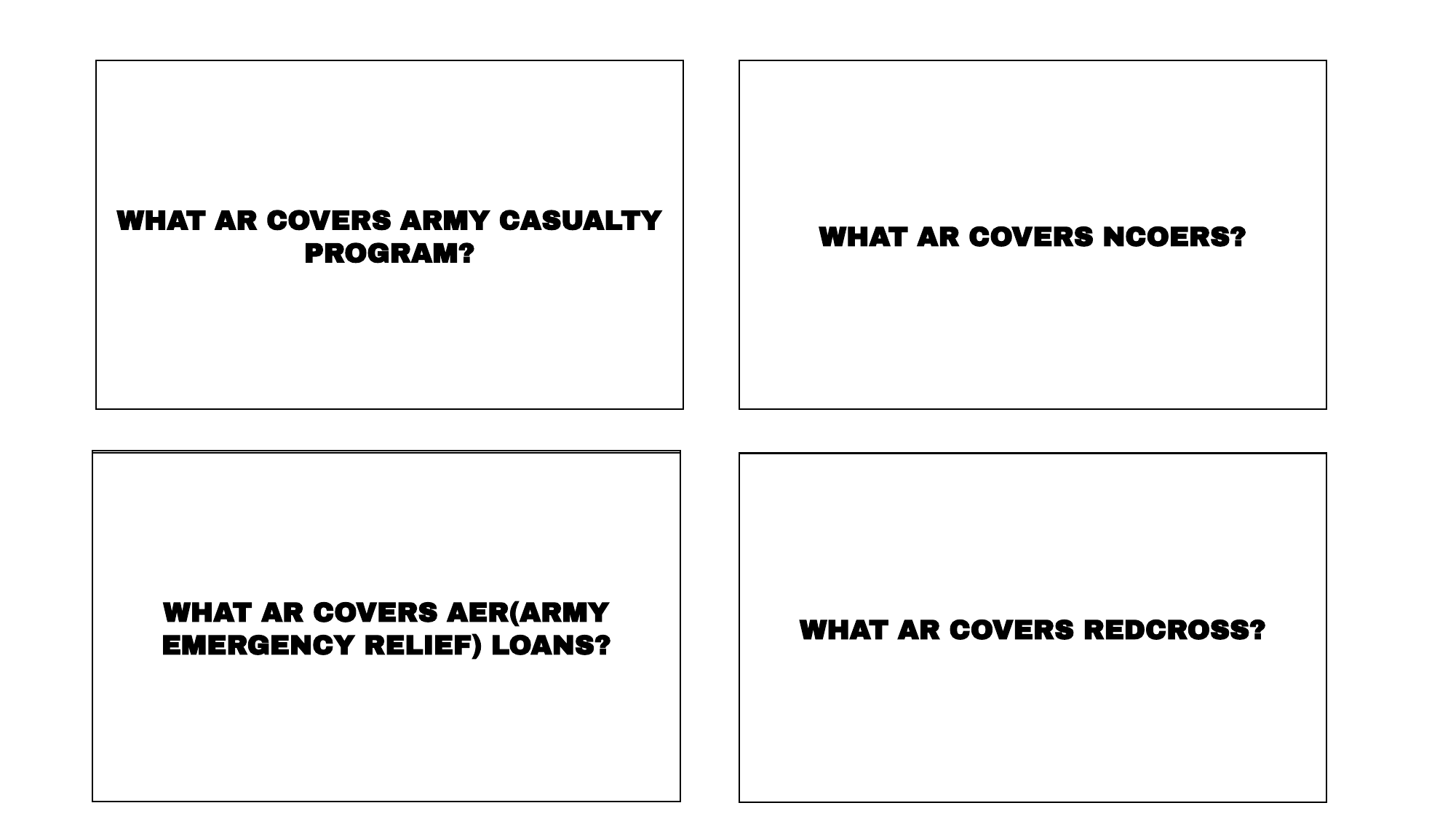

AR 600-8-1
AR 623-3
WHAT AR COVERS ARMY CASUALTY
PROGRAM?
WHAT AR COVERS NCOERS?
AR 930-4
AR 930-5
WHAT AR COVERS AER(ARMY
EMERGENCY RELIEF) LOANS?
WHAT AR COVERS REDCROSS?